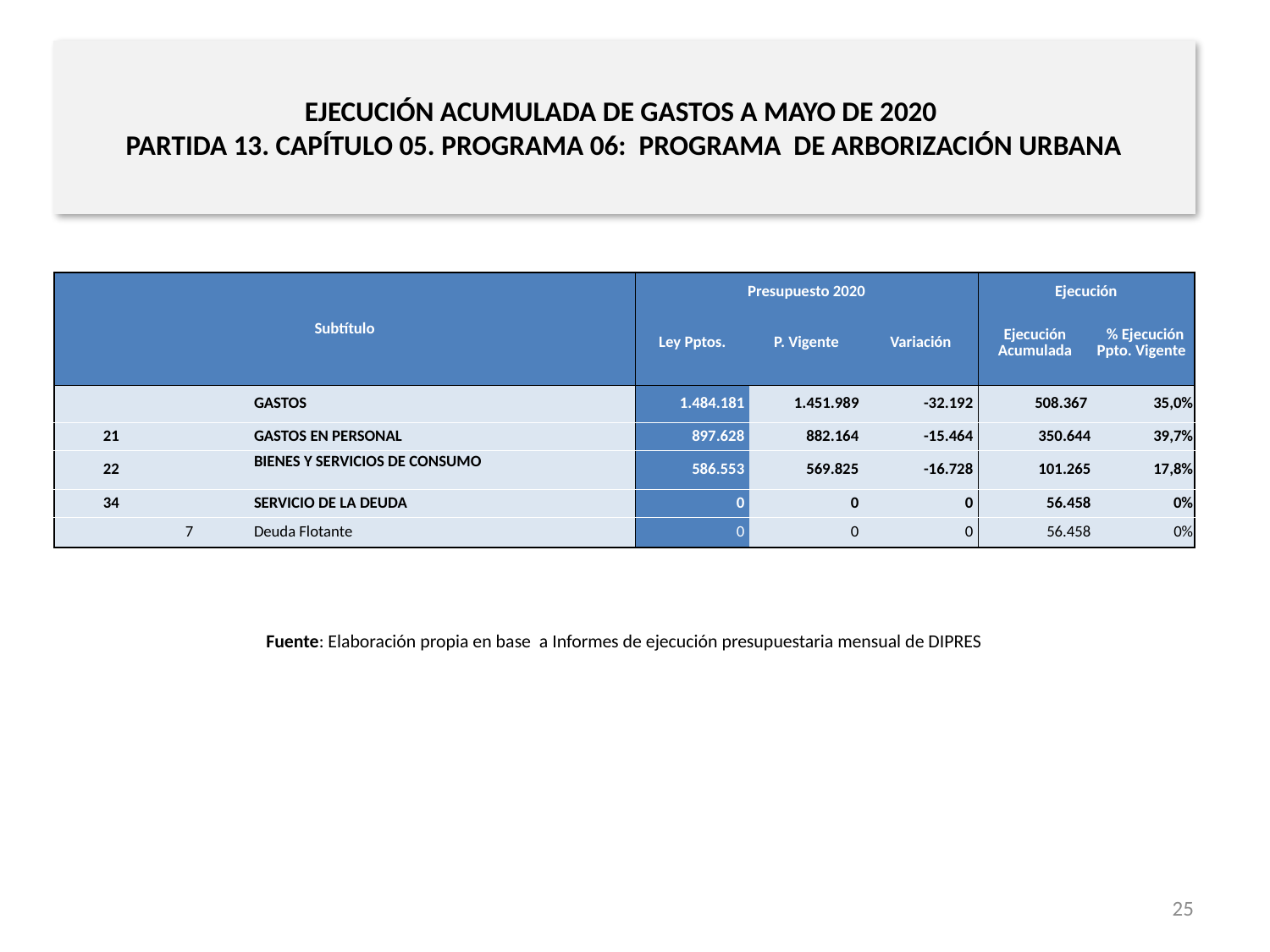

# EJECUCIÓN ACUMULADA DE GASTOS A MAYO DE 2020 PARTIDA 13. CAPÍTULO 05. PROGRAMA 06:  PROGRAMA  DE ARBORIZACIÓN URBANA
en miles de pesos de 2020
| Subtítulo |  |  |  | Presupuesto 2020 |  |  | Ejecución |  |
| --- | --- | --- | --- | --- | --- | --- | --- | --- |
|  |  |  |  | Ley Pptos. | P. Vigente | Variación | Ejecución Acumulada | % Ejecución Ppto. Vigente |
|  |  |  | GASTOS | 1.484.181 | 1.451.989 | -32.192 | 508.367 | 35,0% |
| 21 |  |  | GASTOS EN PERSONAL | 897.628 | 882.164 | -15.464 | 350.644 | 39,7% |
| 22 |  |  | BIENES Y SERVICIOS DE CONSUMO | 586.553 | 569.825 | -16.728 | 101.265 | 17,8% |
| 34 |  |  | SERVICIO DE LA DEUDA | 0 | 0 | 0 | 56.458 | 0% |
|  | 7 |  | Deuda Flotante | 0 | 0 | 0 | 56.458 | 0% |
Fuente: Elaboración propia en base  a Informes de ejecución presupuestaria mensual de DIPRES
25